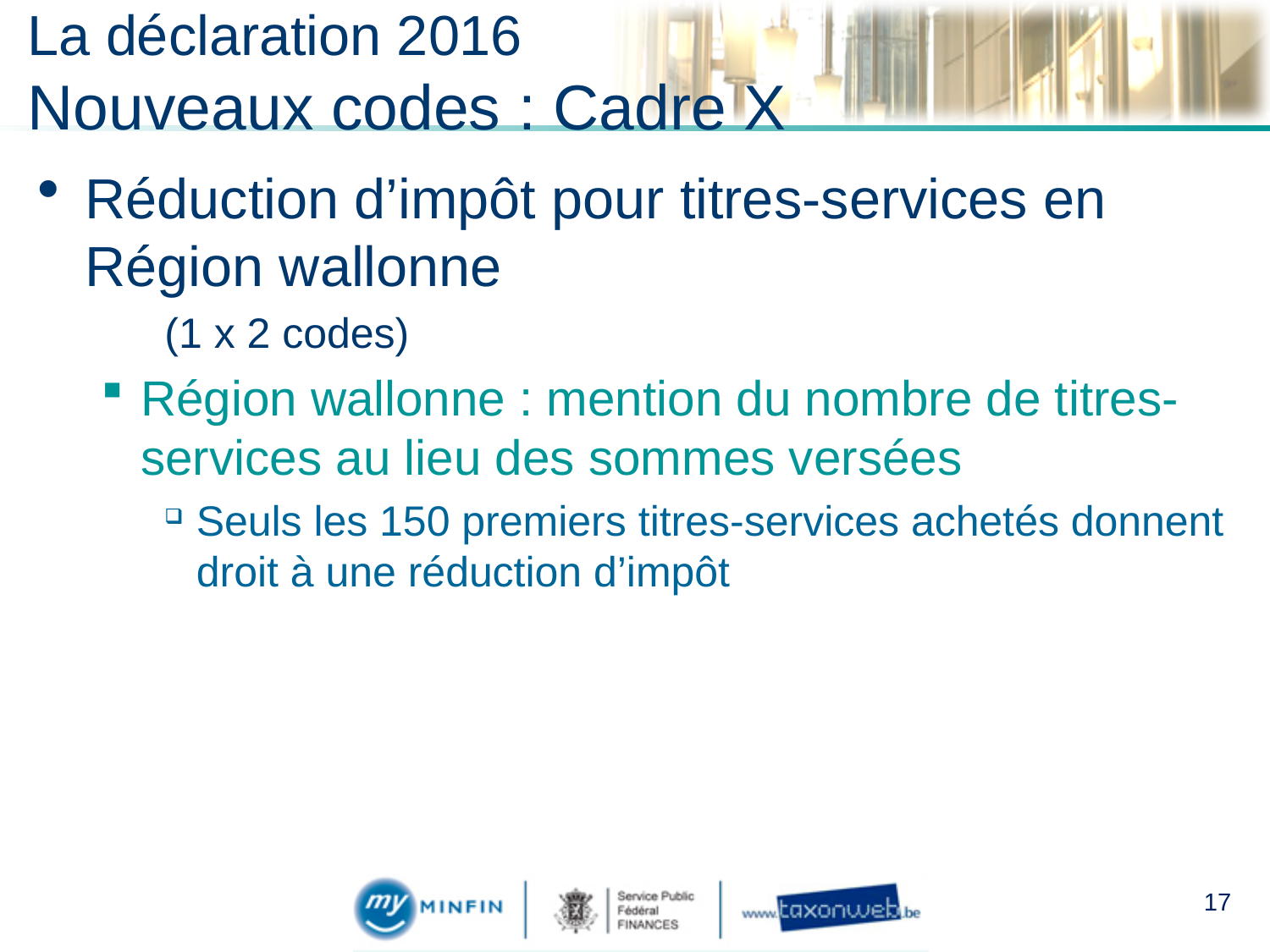

# La déclaration 2016 Nouveaux codes : Cadre X
Réduction d’impôt pour titres-services en Région wallonne
	(1 x 2 codes)
Région wallonne : mention du nombre de titres-services au lieu des sommes versées
Seuls les 150 premiers titres-services achetés donnent droit à une réduction d’impôt
17